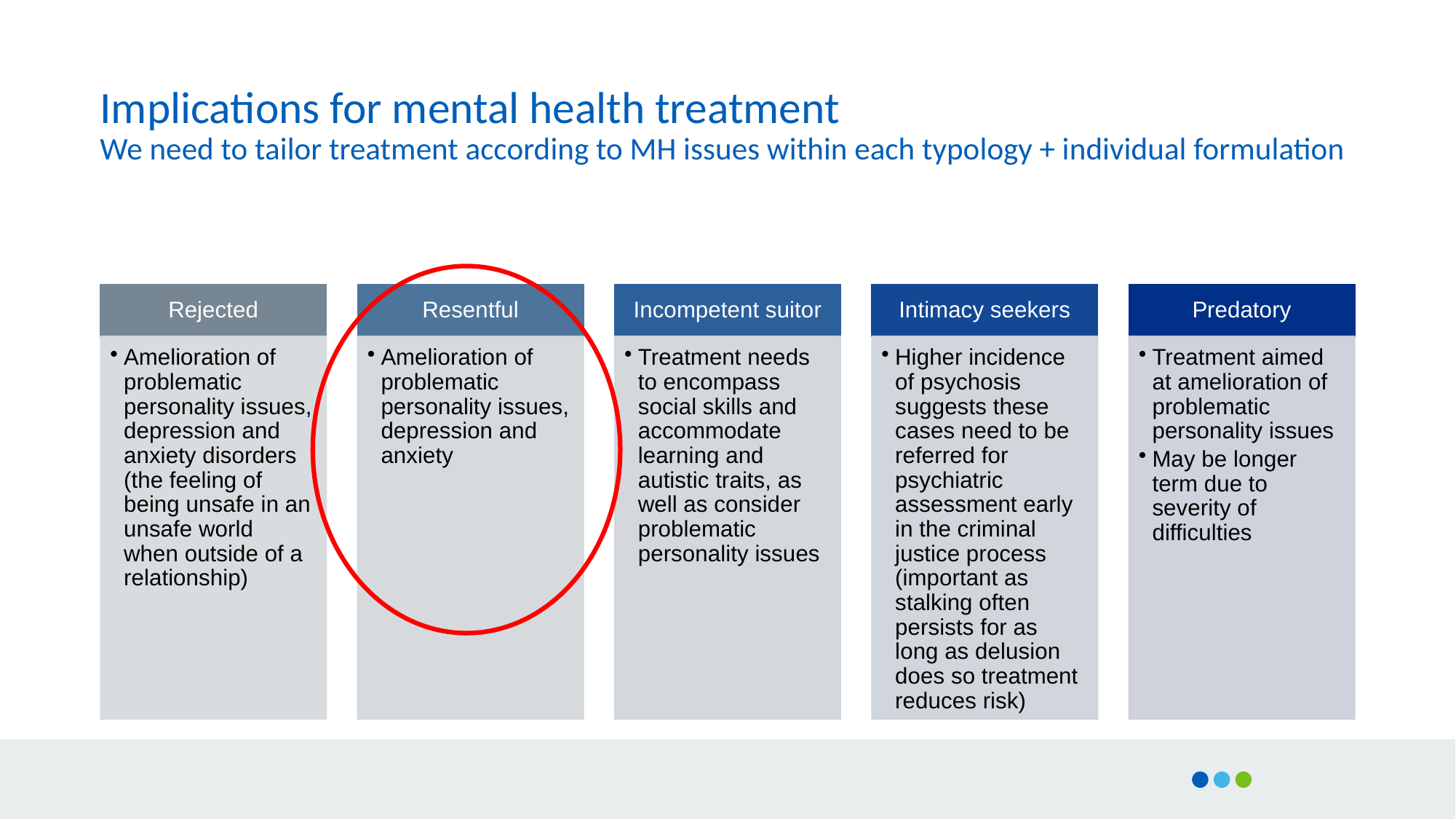

# Implications for mental health treatment We need to tailor treatment according to MH issues within each typology + individual formulation
Rejected
Amelioration of problematic personality issues, depression and anxiety disorders (the feeling of being unsafe in an unsafe world when outside of a relationship)
Resentful
Amelioration of problematic personality issues, depression and anxiety
Incompetent suitor
Treatment needs to encompass social skills and accommodate learning and autistic traits, as well as consider problematic personality issues
Intimacy seekers
Higher incidence of psychosis suggests these cases need to be referred for psychiatric assessment early in the criminal justice process (important as stalking often persists for as long as delusion does so treatment reduces risk)
Predatory
Treatment aimed at amelioration of problematic personality issues
May be longer term due to severity of difficulties